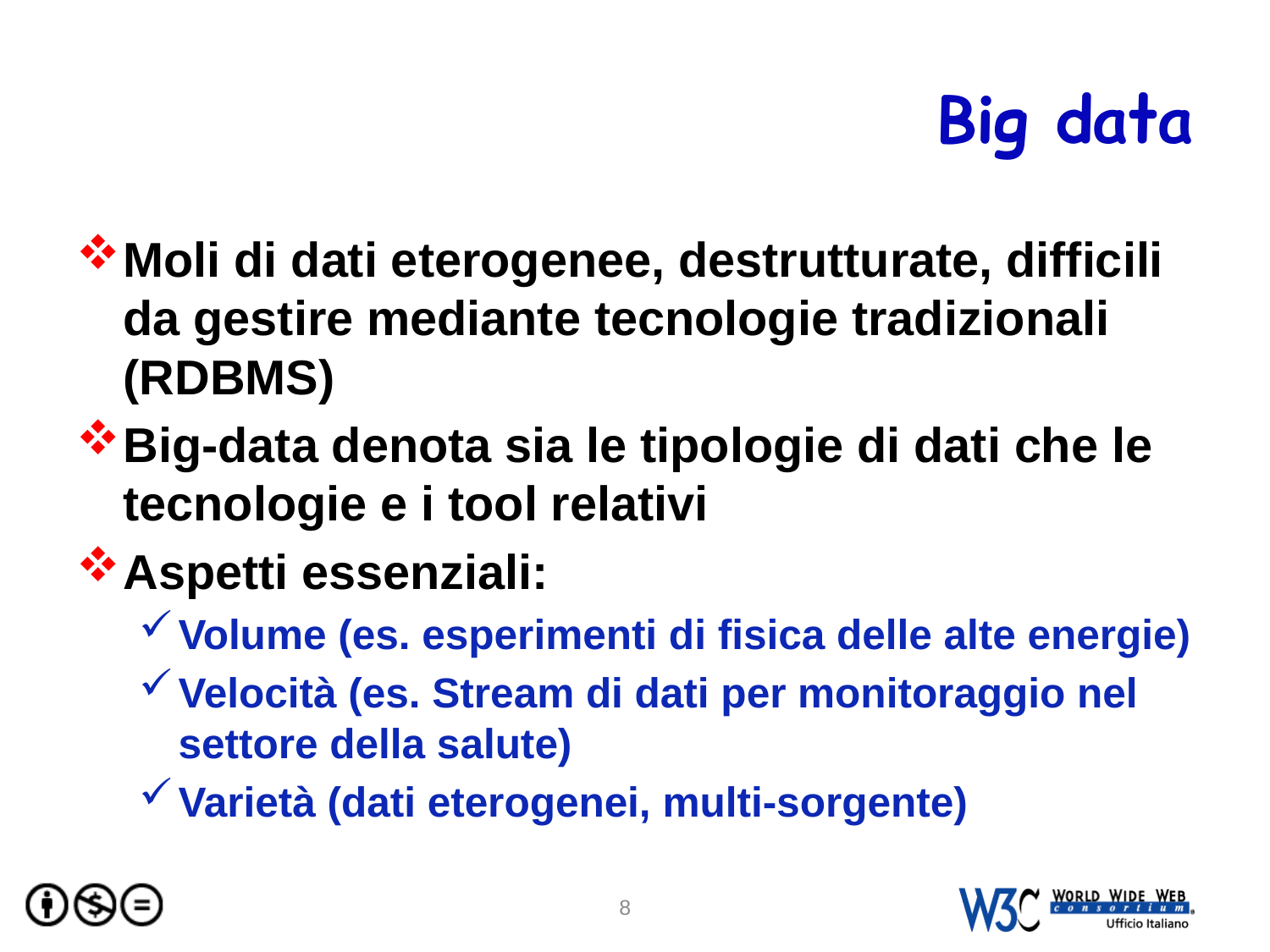

# Big data
Moli di dati eterogenee, destrutturate, difficili da gestire mediante tecnologie tradizionali (RDBMS)
Big-data denota sia le tipologie di dati che le tecnologie e i tool relativi
Aspetti essenziali:
Volume (es. esperimenti di fisica delle alte energie)
Velocità (es. Stream di dati per monitoraggio nel settore della salute)
Varietà (dati eterogenei, multi-sorgente)

8